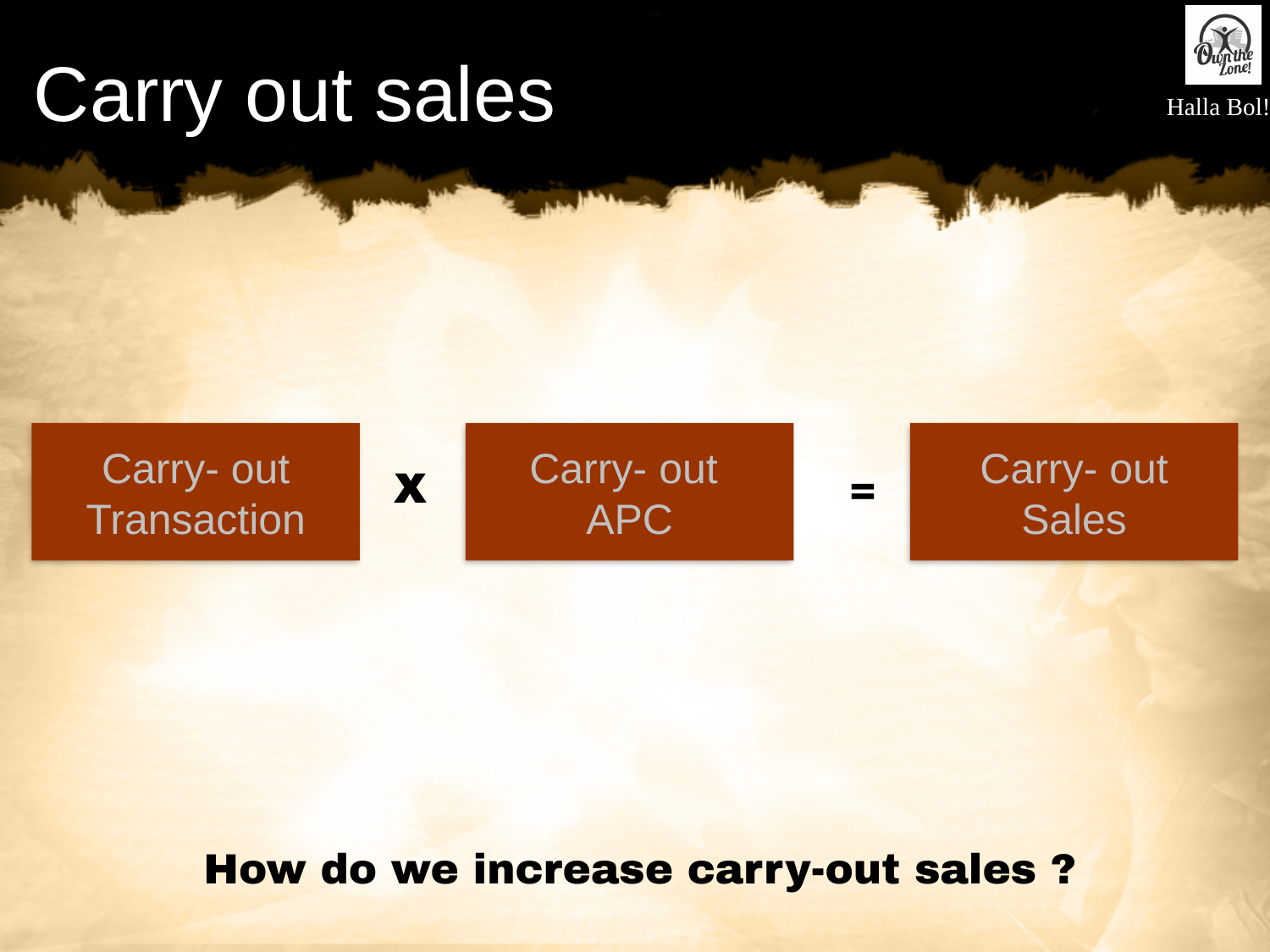

# Carry out sales
Carry- out Transaction
Carry- out
APC
Carry- out Sales
X
=
How do we increase carry-out sales ?